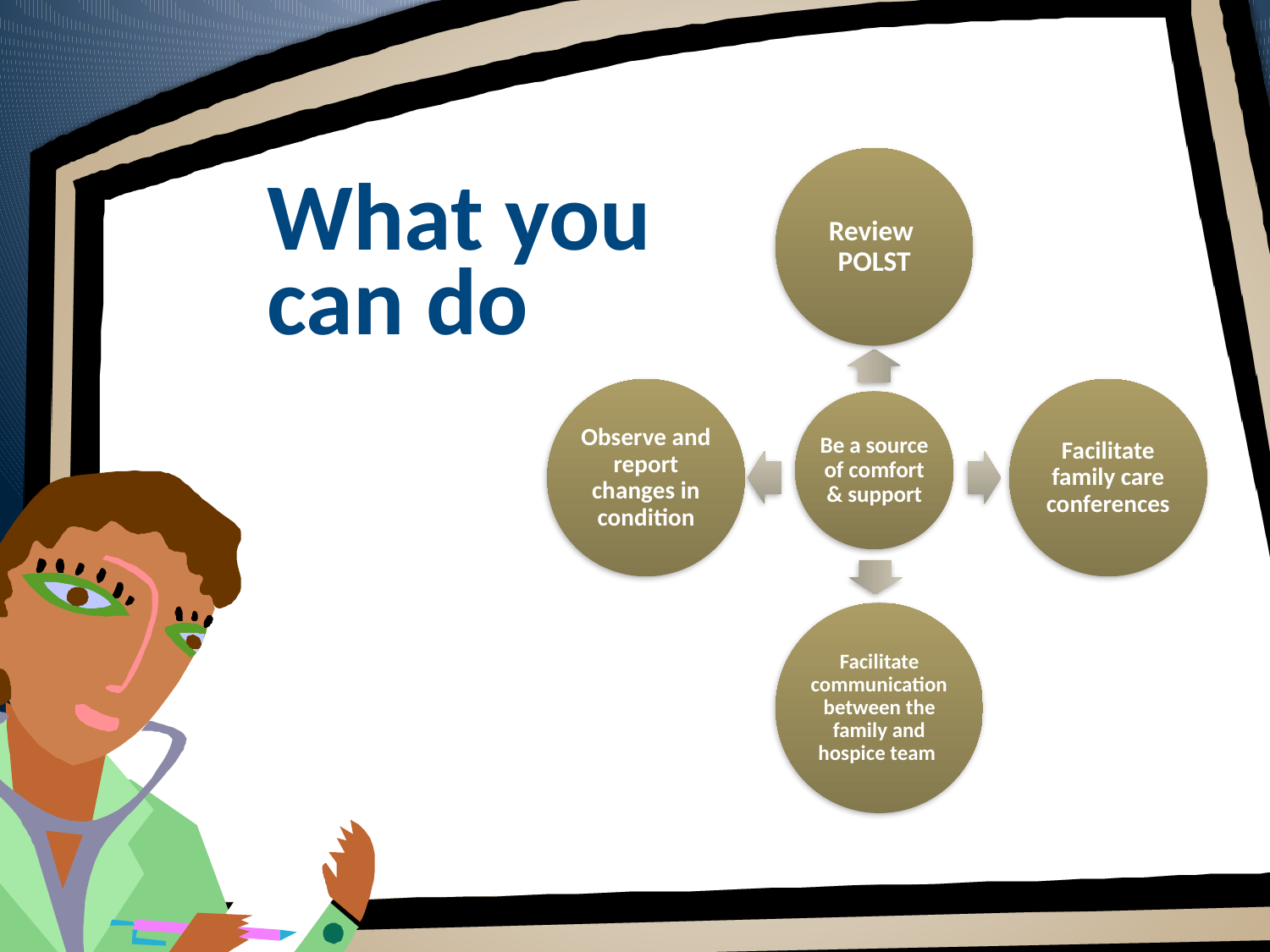

Review
POLST

# What you can do
Observe and report changes in condition

Facilitate family care conferences

Be a source of comfort & support

Facilitate communication between the family and hospice team